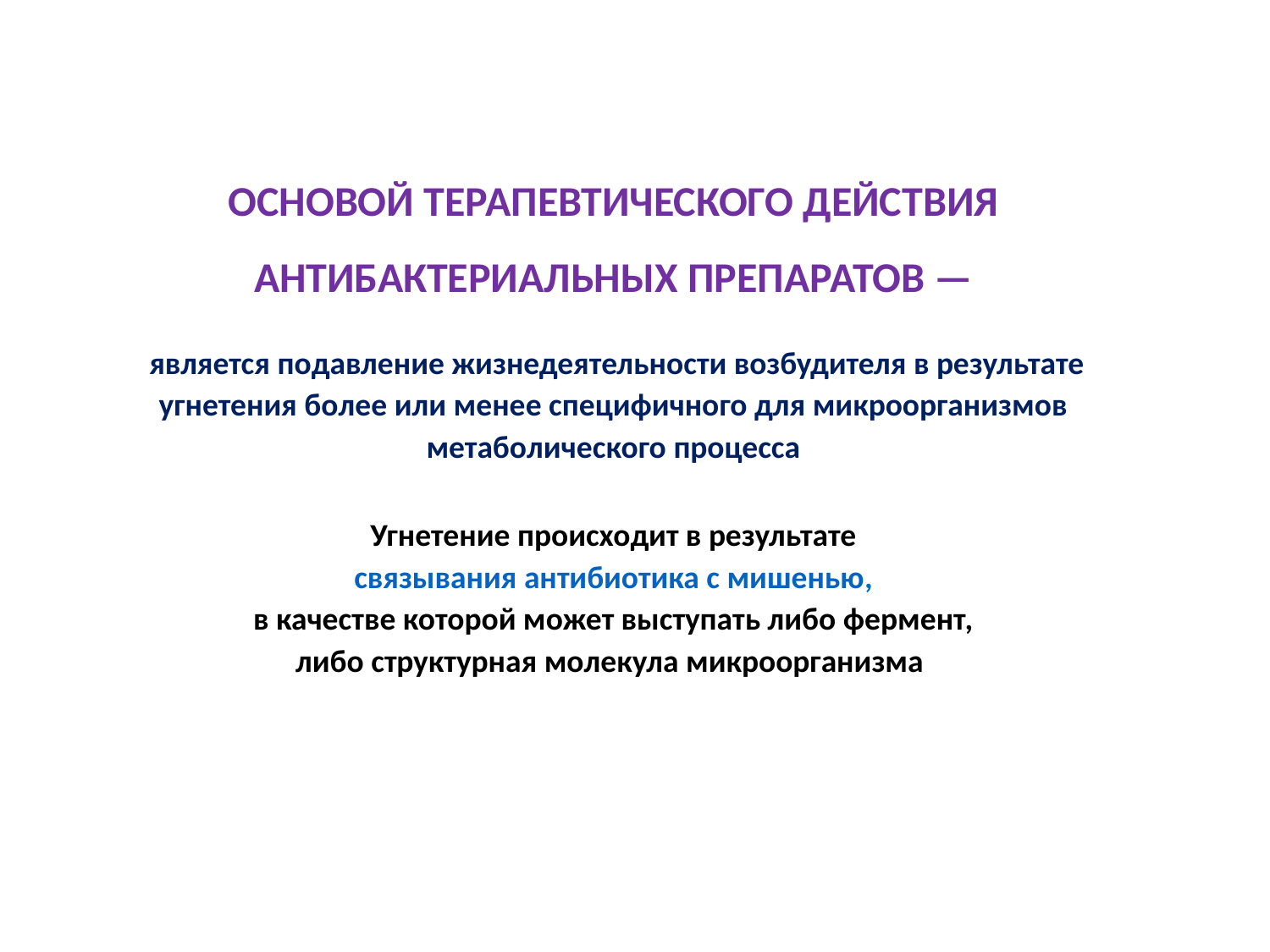

ОСНОВОЙ ТЕРАПЕВТИЧЕСКОГО ДЕЙСТВИЯ АНТИБАКТЕРИАЛЬНЫХ ПРЕПАРАТОВ —

 является подавление жизнедеятельности возбудителя в результате угнетения более или менее специфичного для микроорганизмов метаболического процесса

Угнетение происходит в результате
связывания антибиотика с мишенью,
в качестве которой может выступать либо фермент,
либо структурная молекула микроорганизма